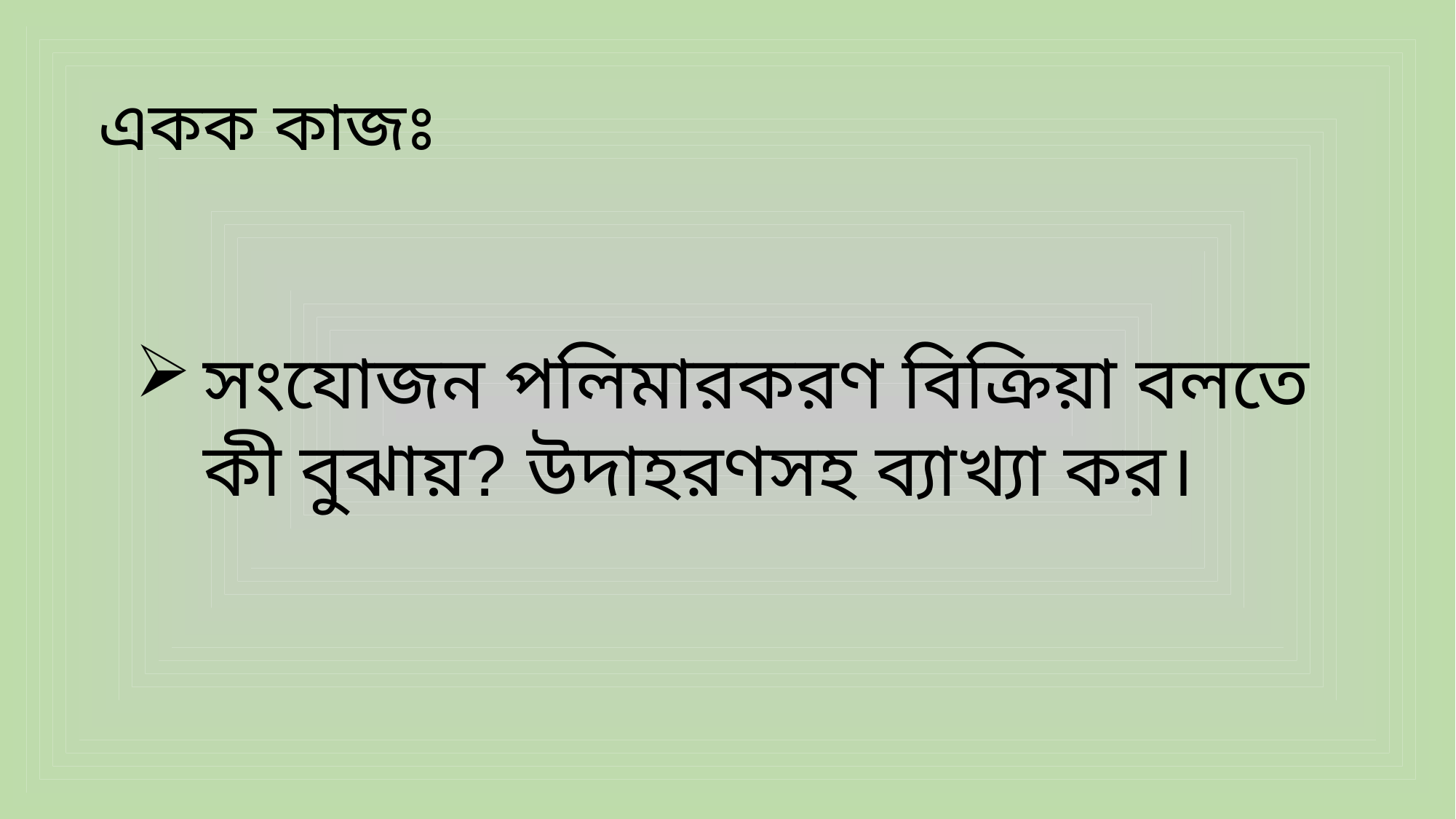

একক কাজঃ
সংযোজন পলিমারকরণ বিক্রিয়া বলতে কী বুঝায়? উদাহরণসহ ব্যাখ্যা কর।